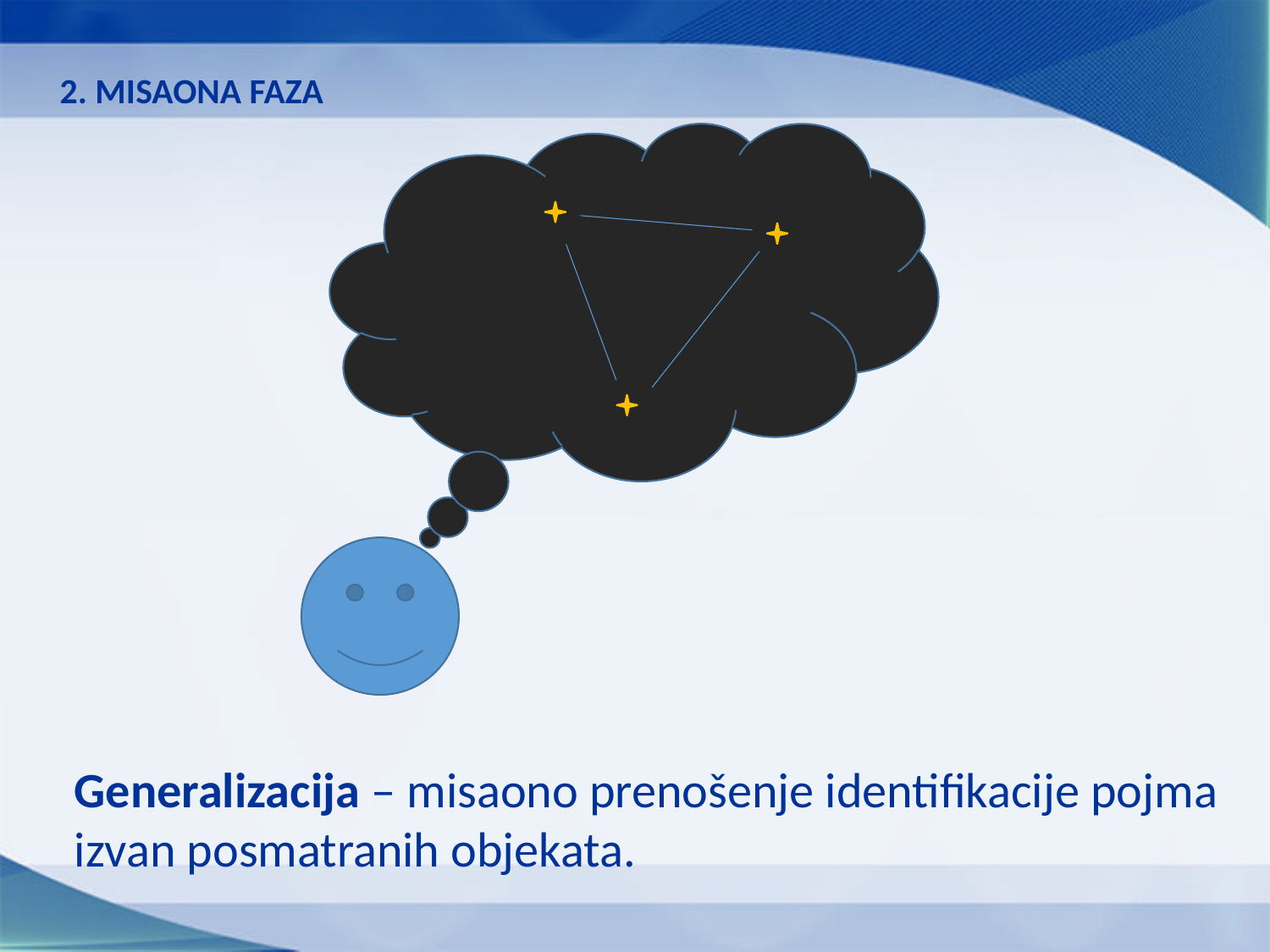

2. MISAONA FAZA

Generalizacija – misaono prenošenje identifikacije pojma  izvan posmatranih objekata.